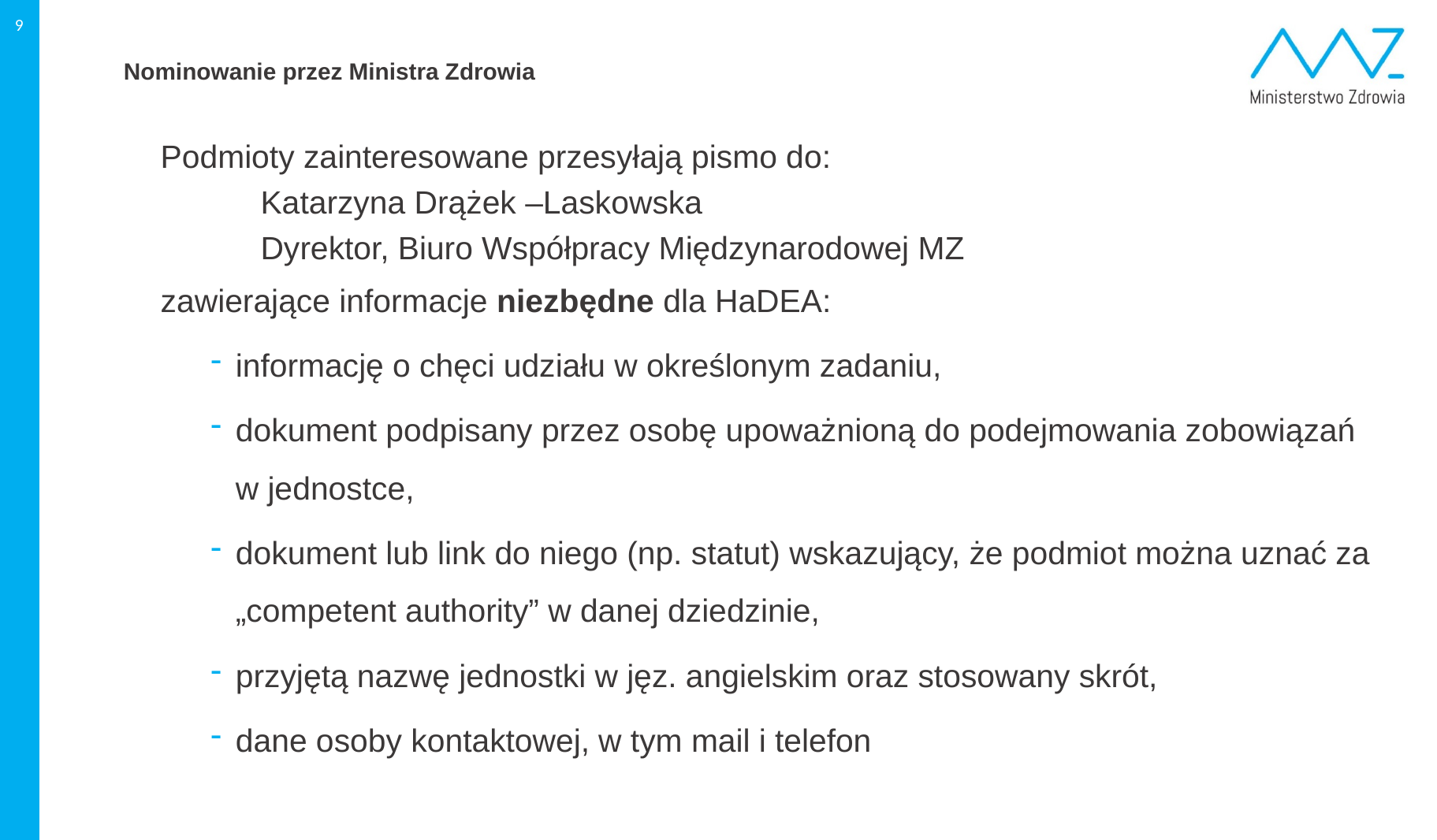

9
# Nominowanie przez Ministra Zdrowia
Podmioty zainteresowane przesyłają pismo do:
Katarzyna Drążek –Laskowska
Dyrektor, Biuro Współpracy Międzynarodowej MZ
zawierające informacje niezbędne dla HaDEA:
informację o chęci udziału w określonym zadaniu,
dokument podpisany przez osobę upoważnioną do podejmowania zobowiązań w jednostce,
dokument lub link do niego (np. statut) wskazujący, że podmiot można uznać za „competent authority” w danej dziedzinie,
przyjętą nazwę jednostki w jęz. angielskim oraz stosowany skrót,
dane osoby kontaktowej, w tym mail i telefon